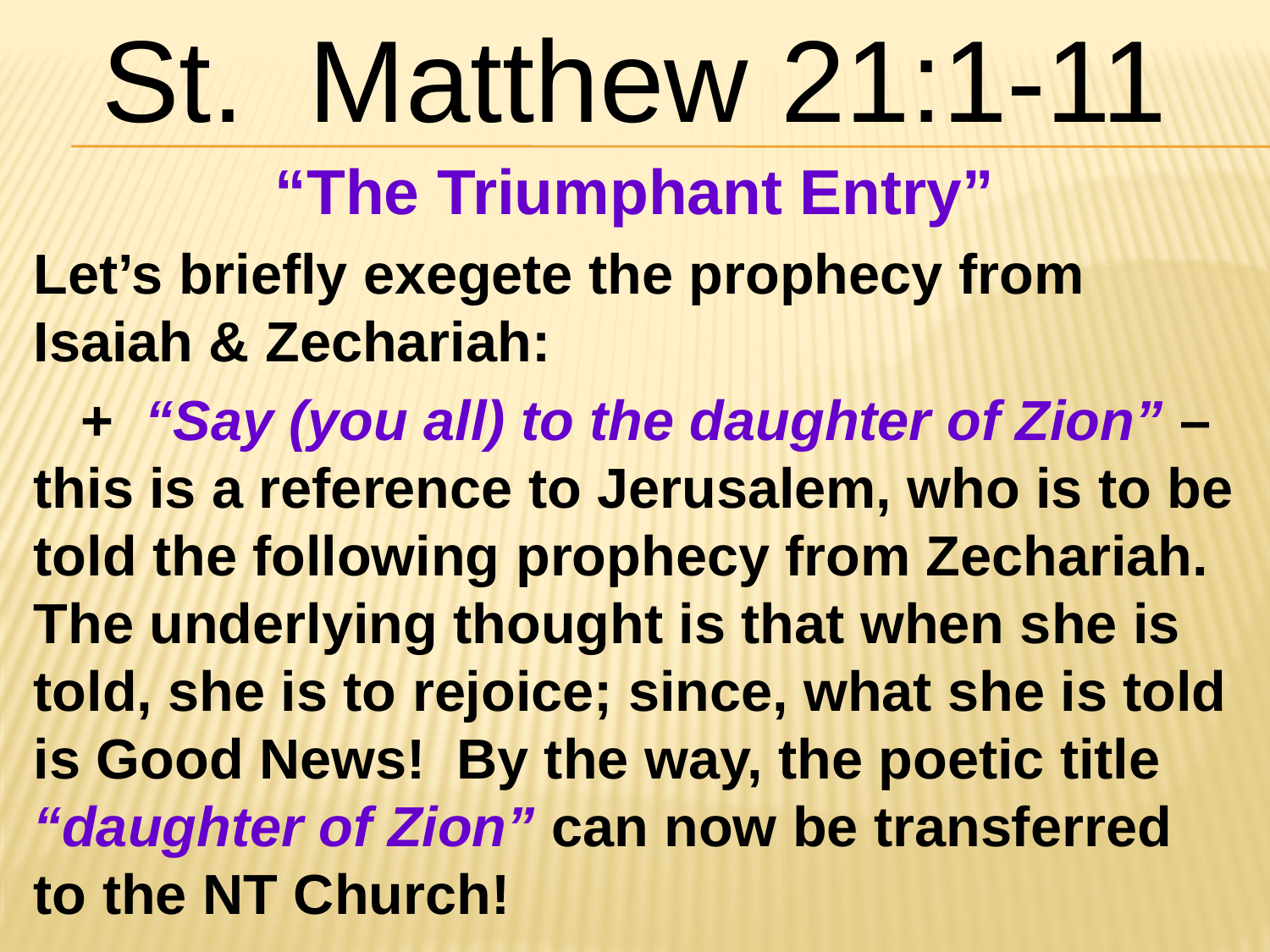

St.  Matthew 21:1-11
“The Triumphant Entry”
Let’s briefly exegete the prophecy from Isaiah & Zechariah:
   +  “Say (you all) to the daughter of Zion” – this is a reference to Jerusalem, who is to be told the following prophecy from Zechariah.  The underlying thought is that when she is told, she is to rejoice; since, what she is told is Good News!  By the way, the poetic title “daughter of Zion” can now be transferred to the NT Church!